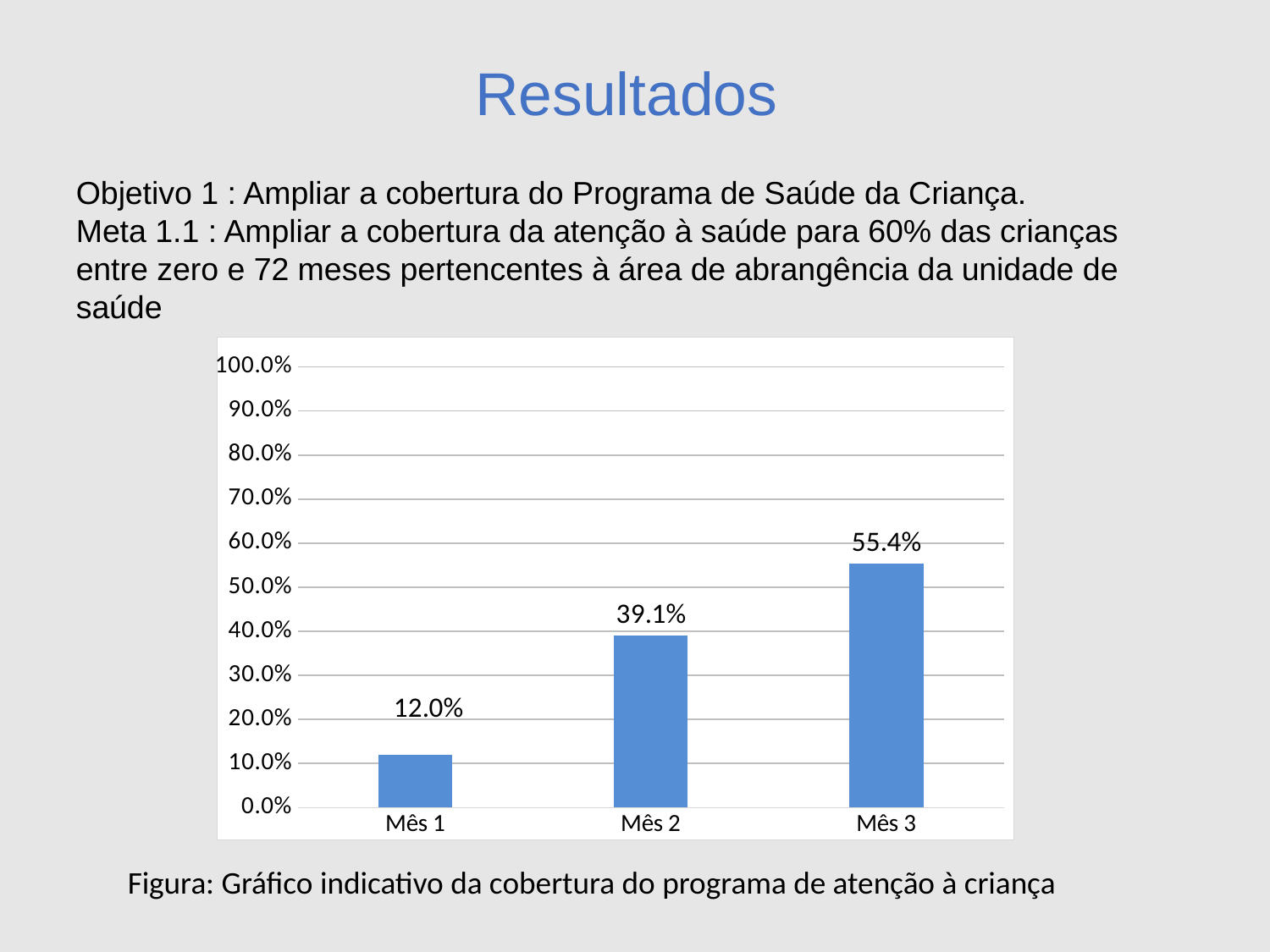

# Resultados
Objetivo 1 : Ampliar a cobertura do Programa de Saúde da Criança.
Meta 1.1 : Ampliar a cobertura da atenção à saúde para 60% das crianças entre zero e 72 meses pertencentes à área de abrangência da unidade de saúde

### Chart

| Category |  |
|---|---|
| Mês 1 | 0.11956521739130435 |
| Mês 2 | 0.391304347826087 |
| Mês 3 | 0.5543478260869565 |
Figura: Gráfico indicativo da cobertura do programa de atenção à criança